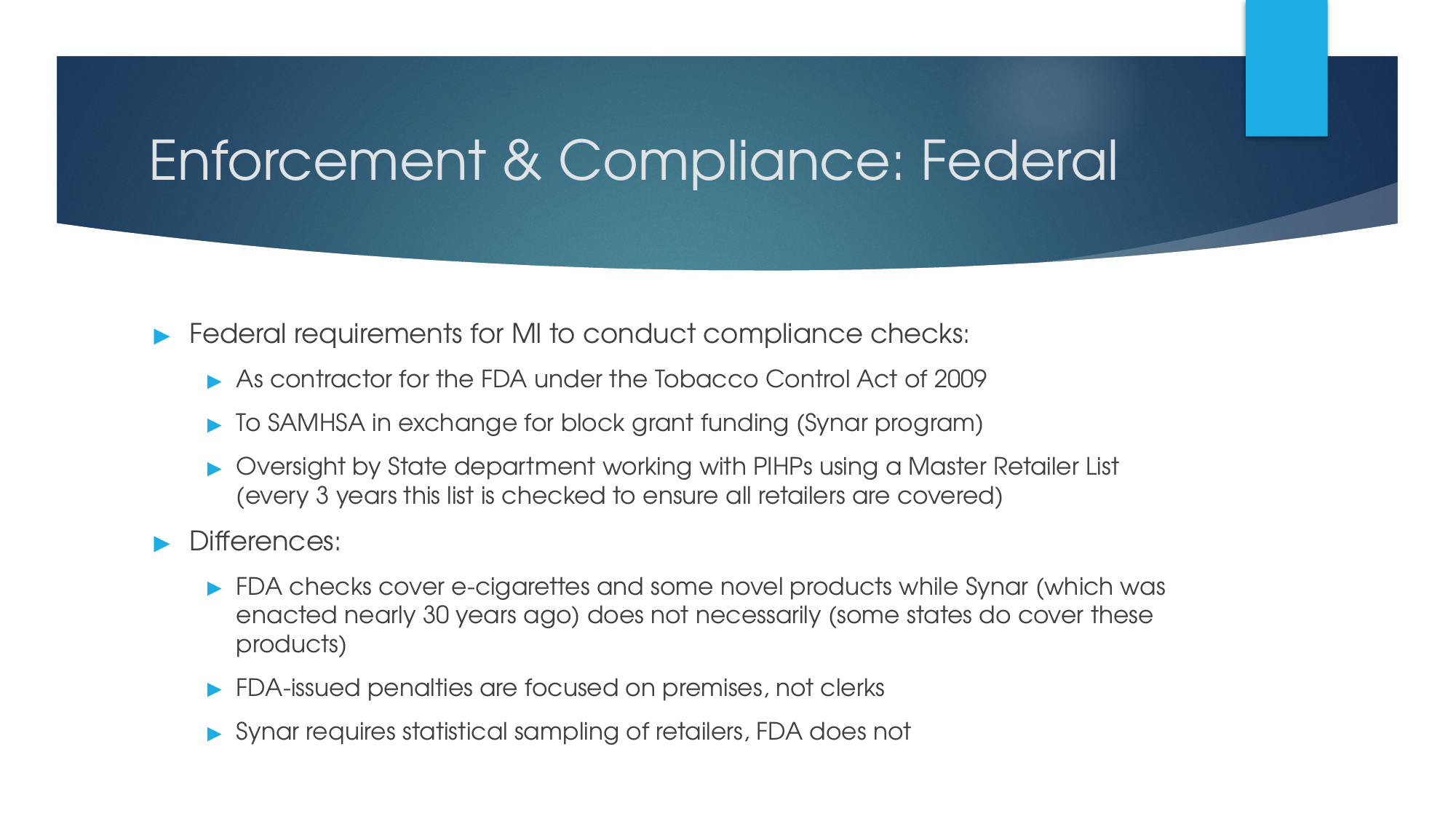

# Enforcement & Compliance: Federal
Federal requirements for MI to conduct compliance checks:
As contractor for the FDA under the Tobacco Control Act of 2009
To SAMHSA in exchange for block grant funding (Synar program)
Oversight by State department working with PIHPs using a Master Retailer List (every 3 years this list is checked to ensure all retailers are covered)
Differences:
FDA checks cover e-cigarettes and some novel products while Synar (which was enacted nearly 30 years ago) does not necessarily (some states do cover these products)
FDA-issued penalties are focused on premises, not clerks
Synar requires statistical sampling of retailers, FDA does not